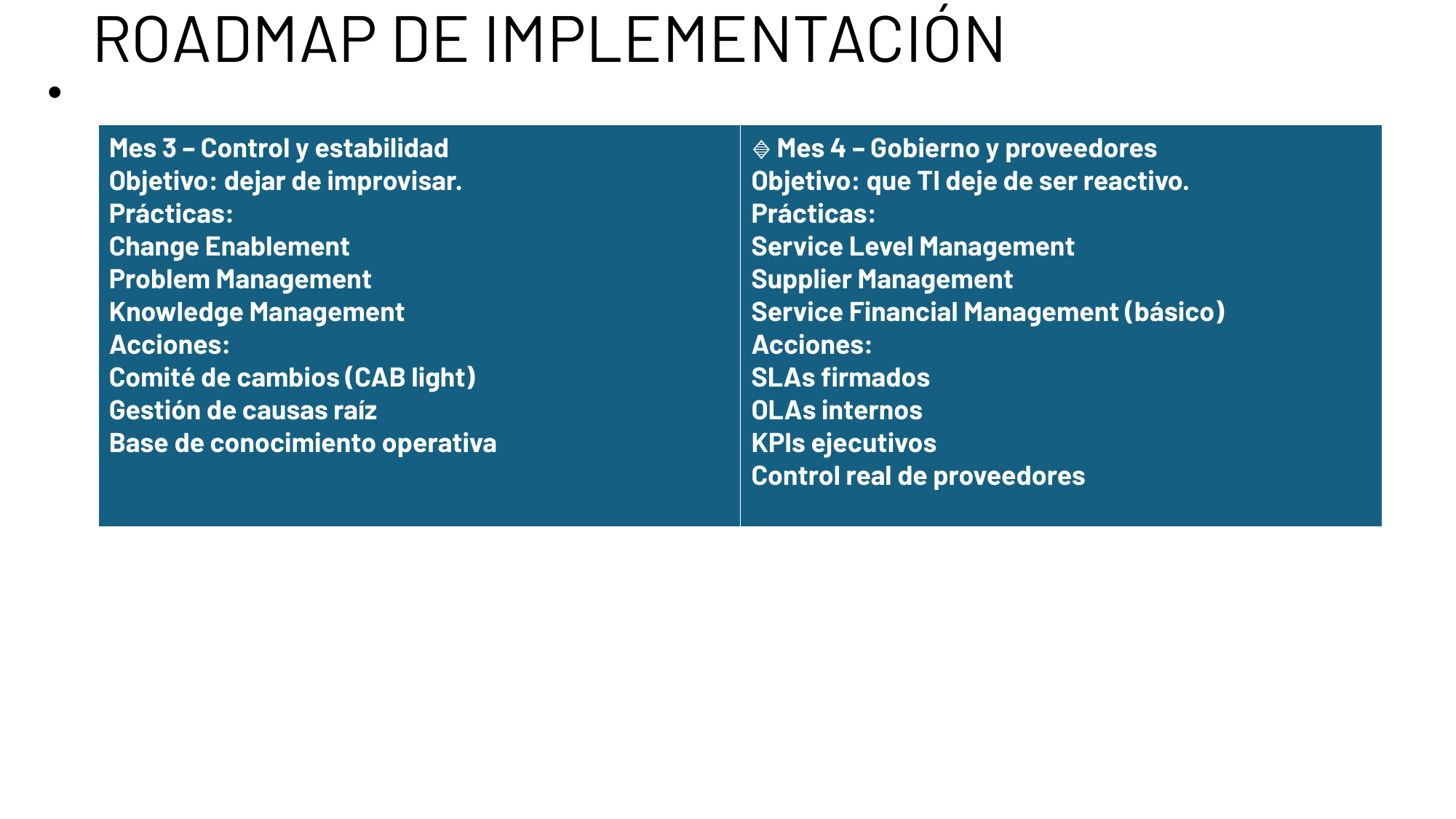

# ROADMAP DE IMPLEMENTACIÓN

| Mes 3 – Control y estabilidad Objetivo: dejar de improvisar. Prácticas: Change Enablement Problem Management Knowledge Management Acciones: Comité de cambios (CAB light) Gestión de causas raíz Base de conocimiento operativa | 🔹 Mes 4 – Gobierno y proveedores Objetivo: que TI deje de ser reactivo. Prácticas: Service Level Management Supplier Management Service Financial Management (básico) Acciones: SLAs firmados OLAs internos KPIs ejecutivos Control real de proveedores |
| --- | --- |